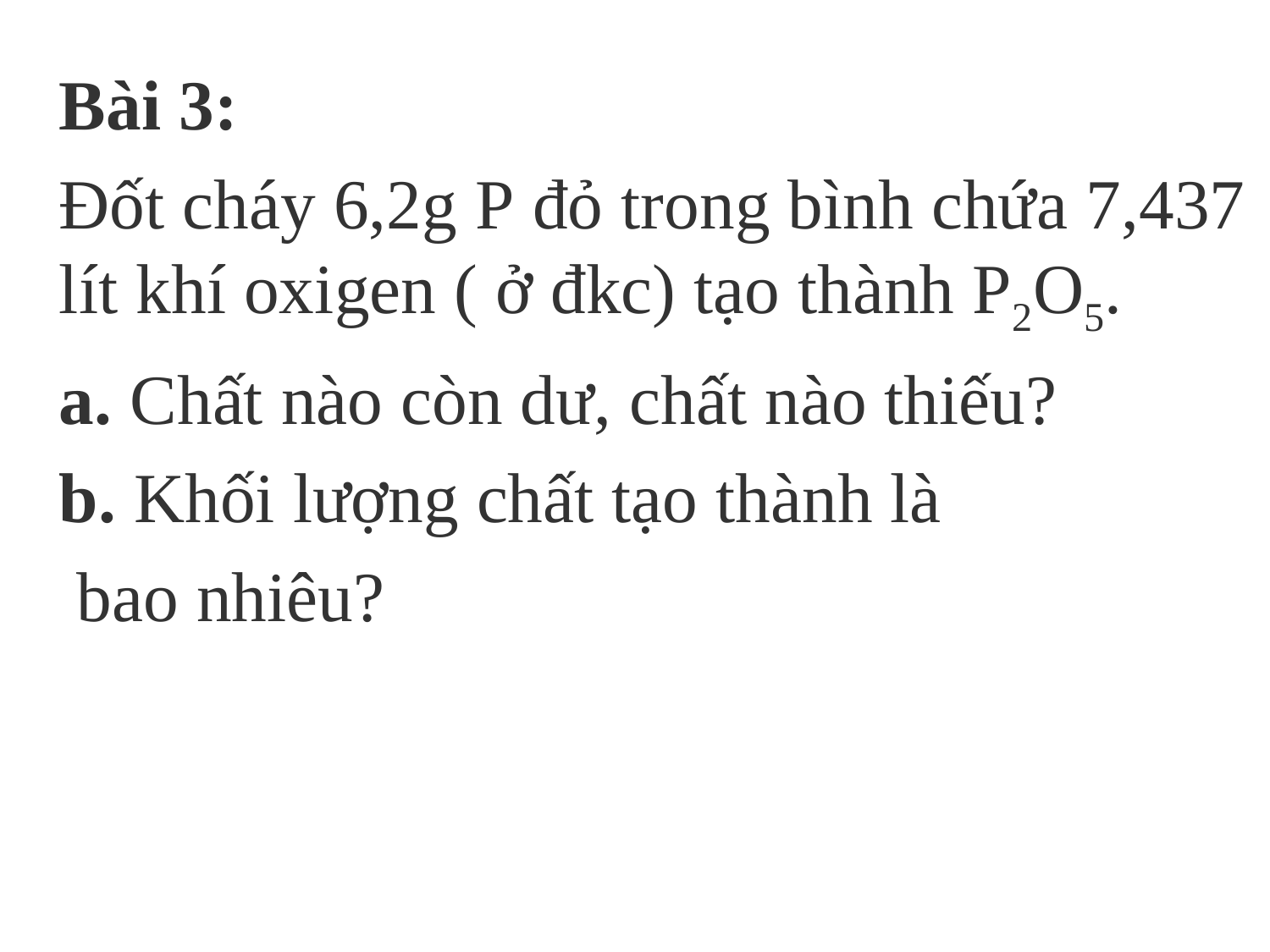

Bài 3:
Đốt cháy 6,2g P đỏ trong bình chứa 7,437 lít khí oxigen ( ở đkc) tạo thành P2O5.
a. Chất nào còn dư, chất nào thiếu?
b. Khối lượng chất tạo thành là
 bao nhiêu?